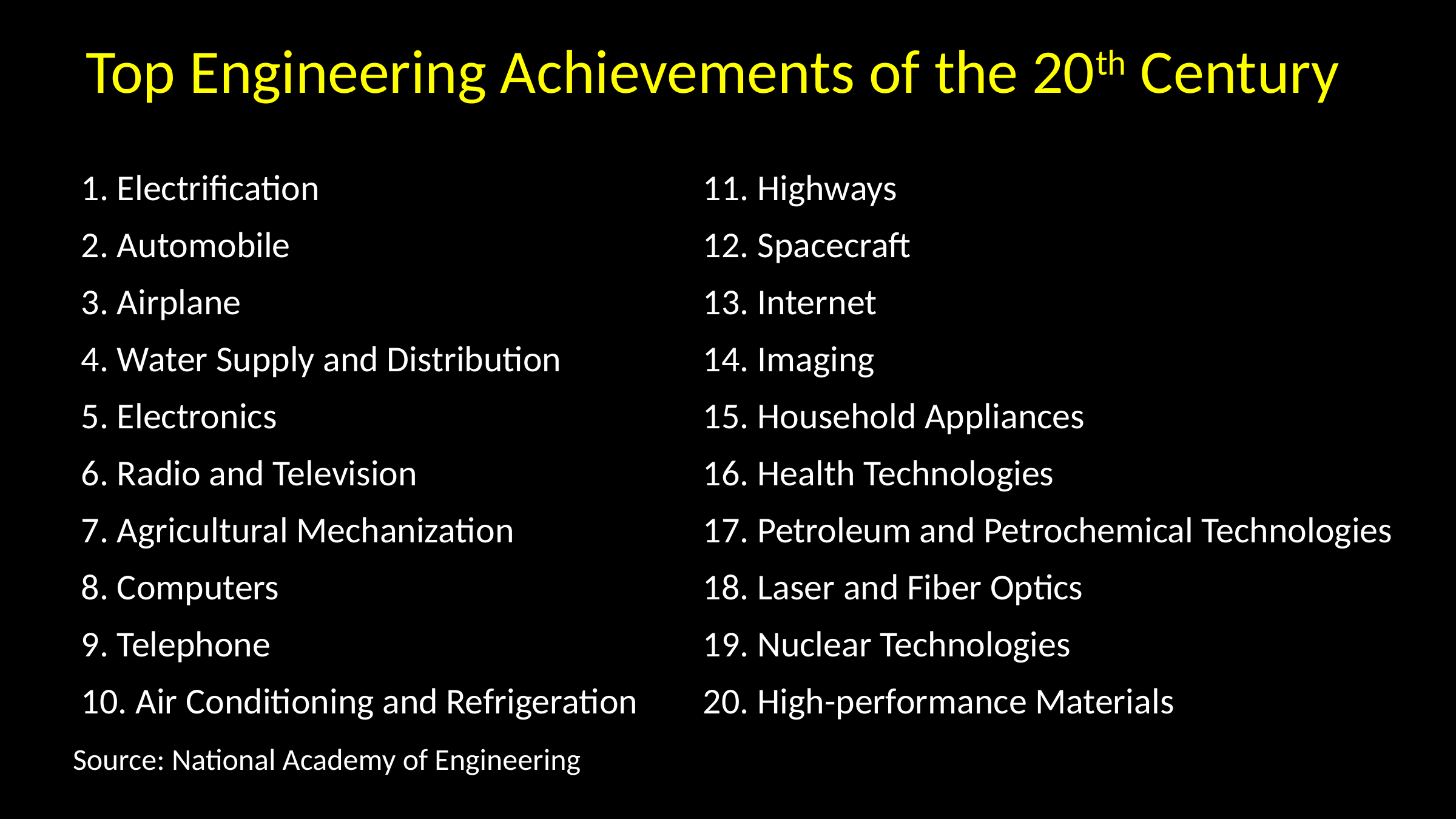

# Top Engineering Achievements of the 20th Century
1. Electrification
2. Automobile
3. Airplane
4. Water Supply and Distribution
5. Electronics
6. Radio and Television
7. Agricultural Mechanization
8. Computers
9. Telephone
10. Air Conditioning and Refrigeration
11. Highways
12. Spacecraft
13. Internet
14. Imaging
15. Household Appliances
16. Health Technologies
17. Petroleum and Petrochemical Technologies
18. Laser and Fiber Optics
19. Nuclear Technologies
20. High-performance Materials
Source: National Academy of Engineering